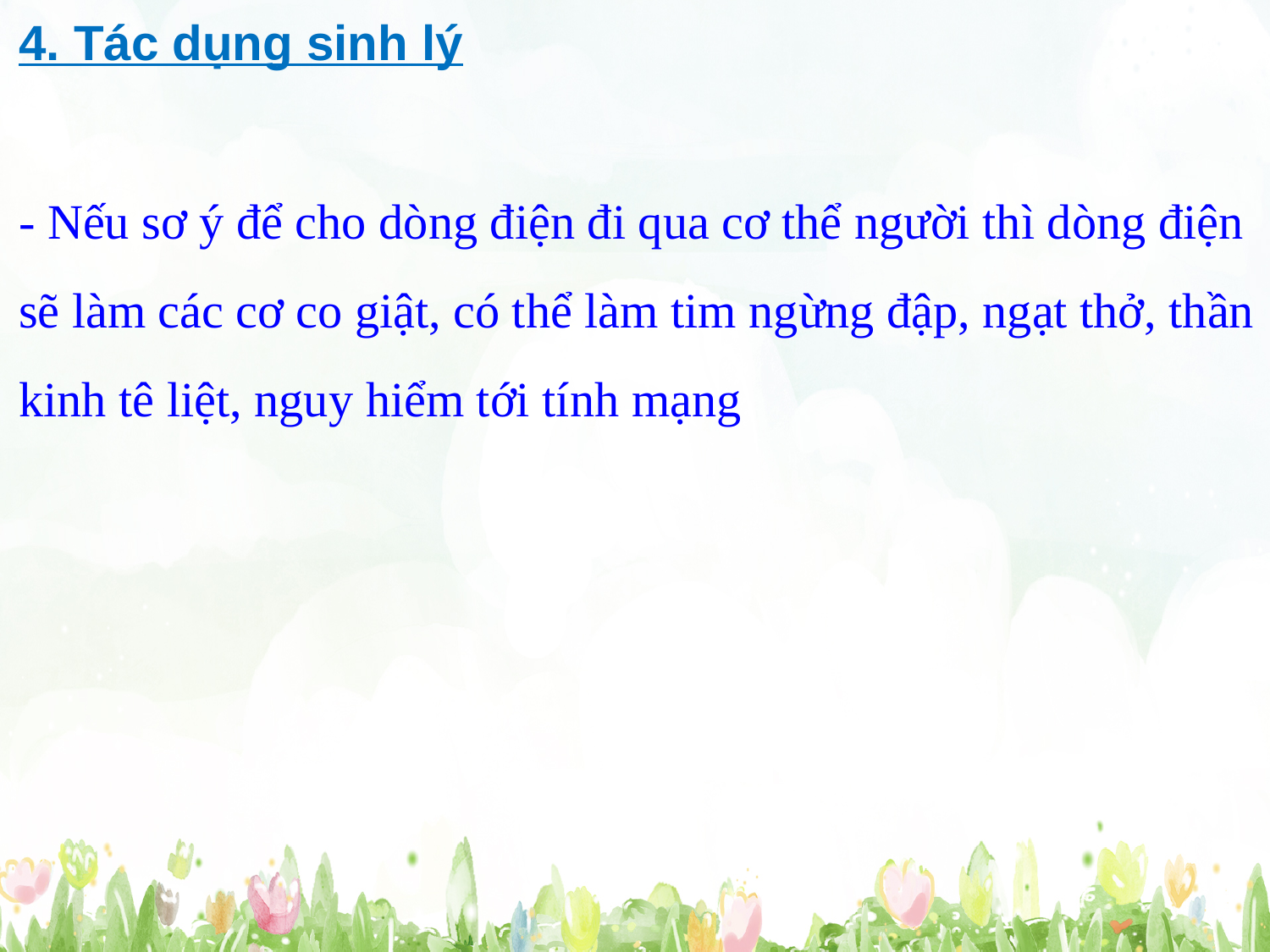

4. Tác dụng sinh lý
- Nếu sơ ý để cho dòng điện đi qua cơ thể người thì dòng điện sẽ làm các cơ co giật, có thể làm tim ngừng đập, ngạt thở, thần kinh tê liệt, nguy hiểm tới tính mạng